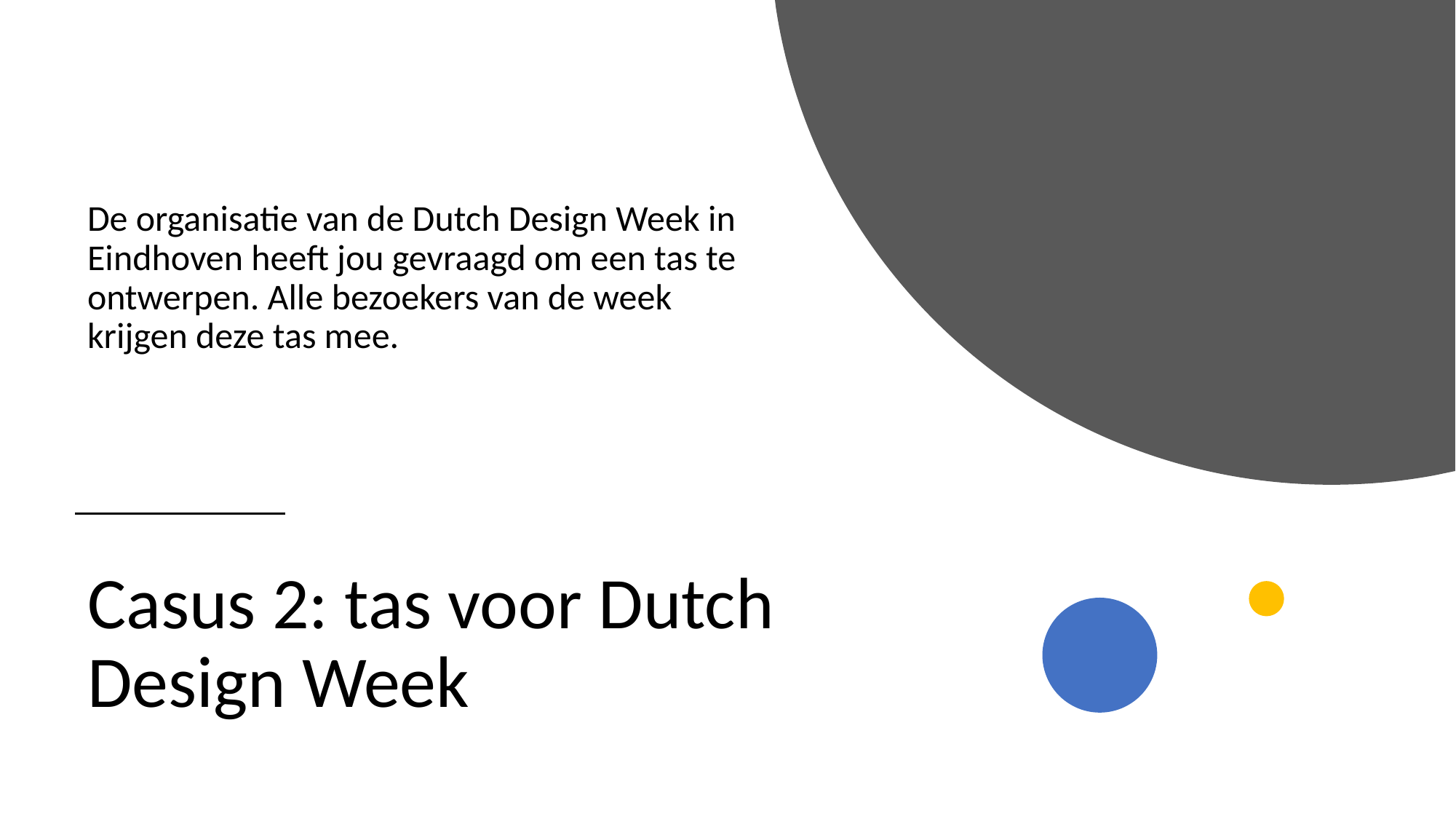

De organisatie van de Dutch Design Week in Eindhoven heeft jou gevraagd om een tas te ontwerpen. Alle bezoekers van de week krijgen deze tas mee.
# Casus 2: tas voor Dutch Design Week